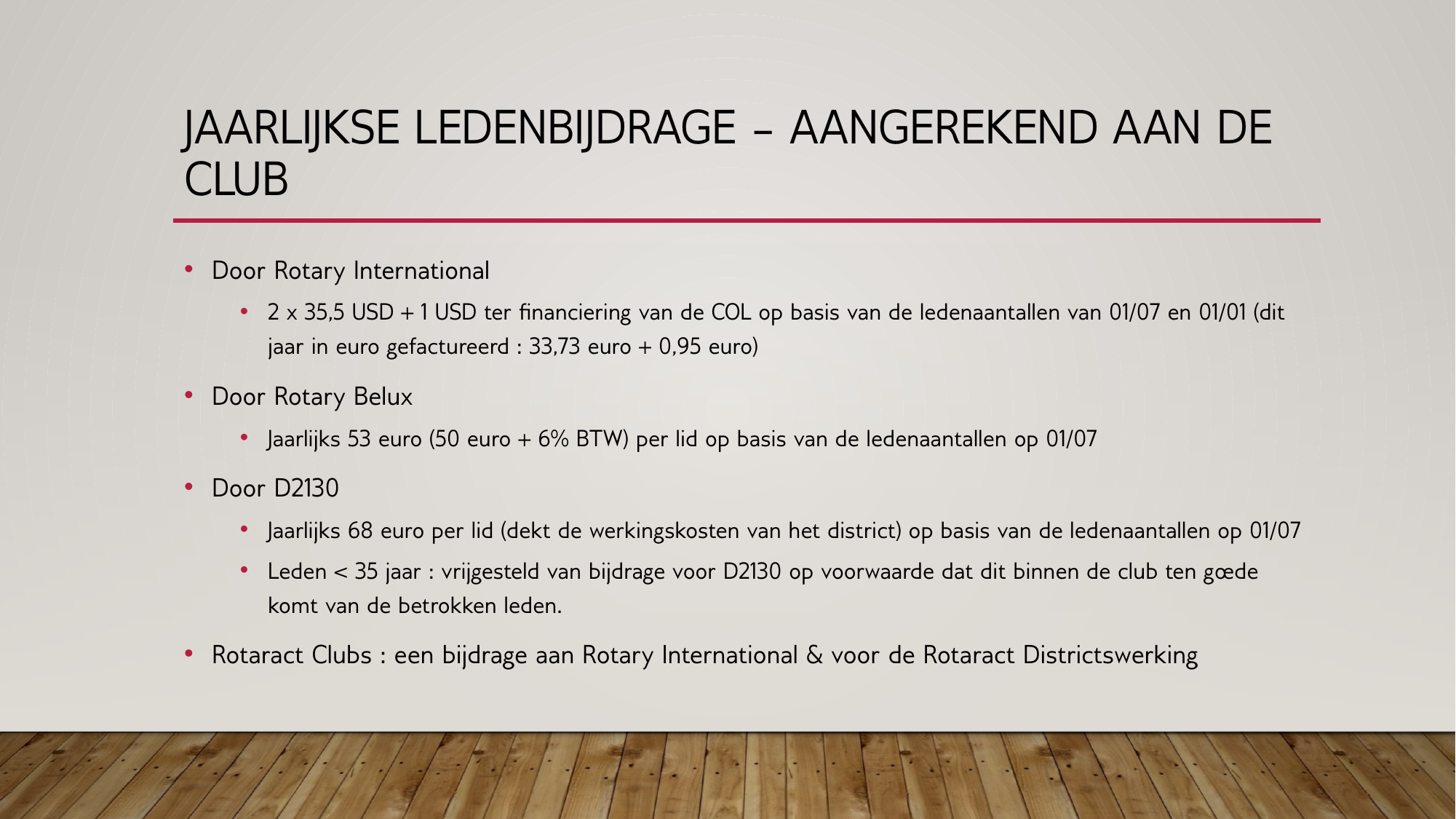

# Jaarlijkse ledenbijdrage – aangerekend aan de club
Door Rotary International
2 x 35,5 USD + 1 USD ter financiering van de COL op basis van de ledenaantallen van 01/07 en 01/01 (dit jaar in euro gefactureerd : 33,73 euro + 0,95 euro)
Door Rotary Belux
Jaarlijks 53 euro (50 euro + 6% BTW) per lid op basis van de ledenaantallen op 01/07
Door D2130
Jaarlijks 68 euro per lid (dekt de werkingskosten van het district) op basis van de ledenaantallen op 01/07
Leden < 35 jaar : vrijgesteld van bijdrage voor D2130 op voorwaarde dat dit binnen de club ten goede komt van de betrokken leden.
Rotaract Clubs : een bijdrage aan Rotary International & voor de Rotaract Districtswerking